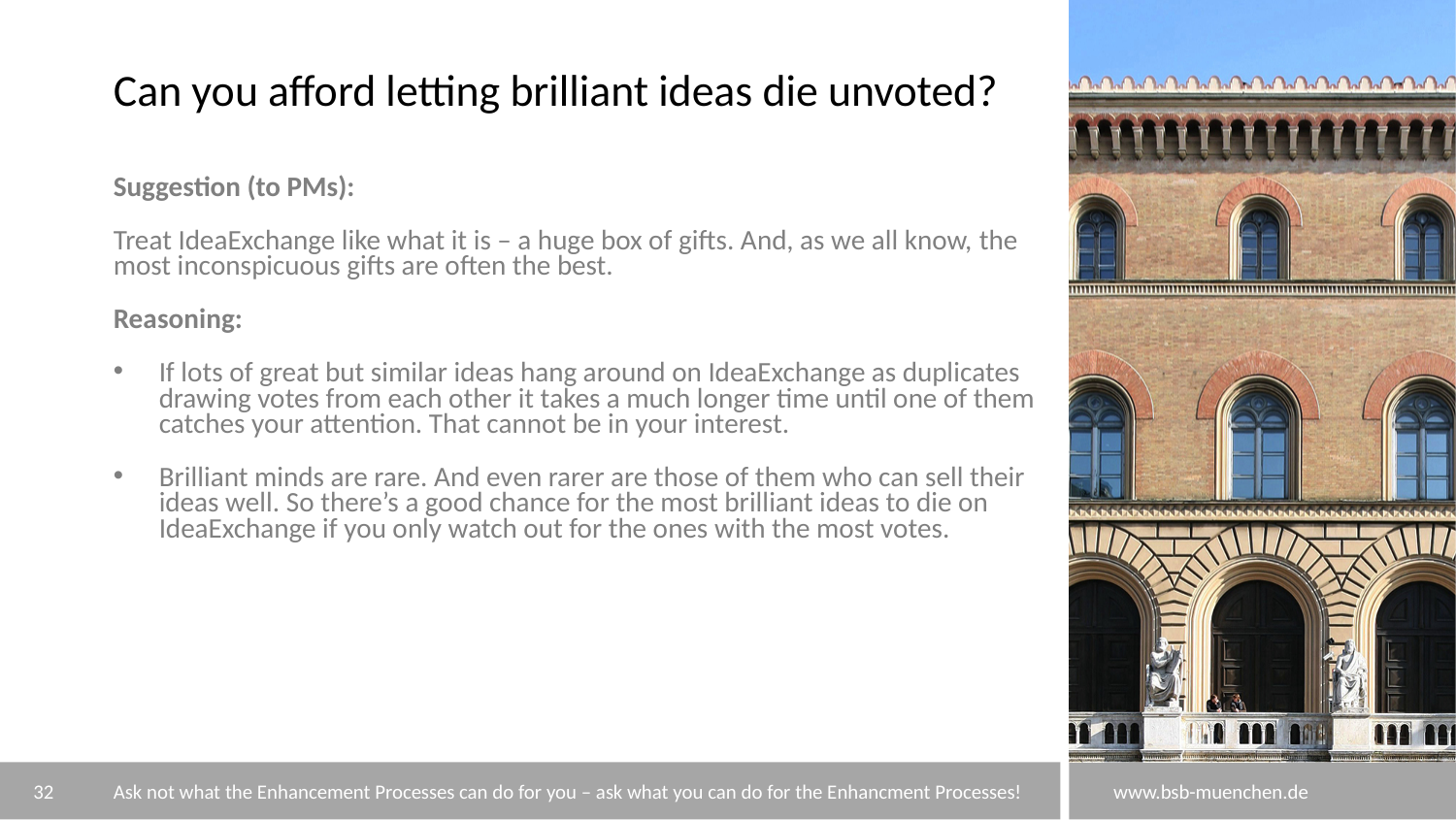

# Can you afford letting brilliant ideas die unvoted?
Suggestion (to PMs):
Treat IdeaExchange like what it is – a huge box of gifts. And, as we all know, the most inconspicuous gifts are often the best.
Reasoning:
If lots of great but similar ideas hang around on IdeaExchange as duplicates drawing votes from each other it takes a much longer time until one of them catches your attention. That cannot be in your interest.
Brilliant minds are rare. And even rarer are those of them who can sell their ideas well. So there’s a good chance for the most brilliant ideas to die on IdeaExchange if you only watch out for the ones with the most votes.

32
Ask not what the Enhancement Processes can do for you – ask what you can do for the Enhancment Processes!